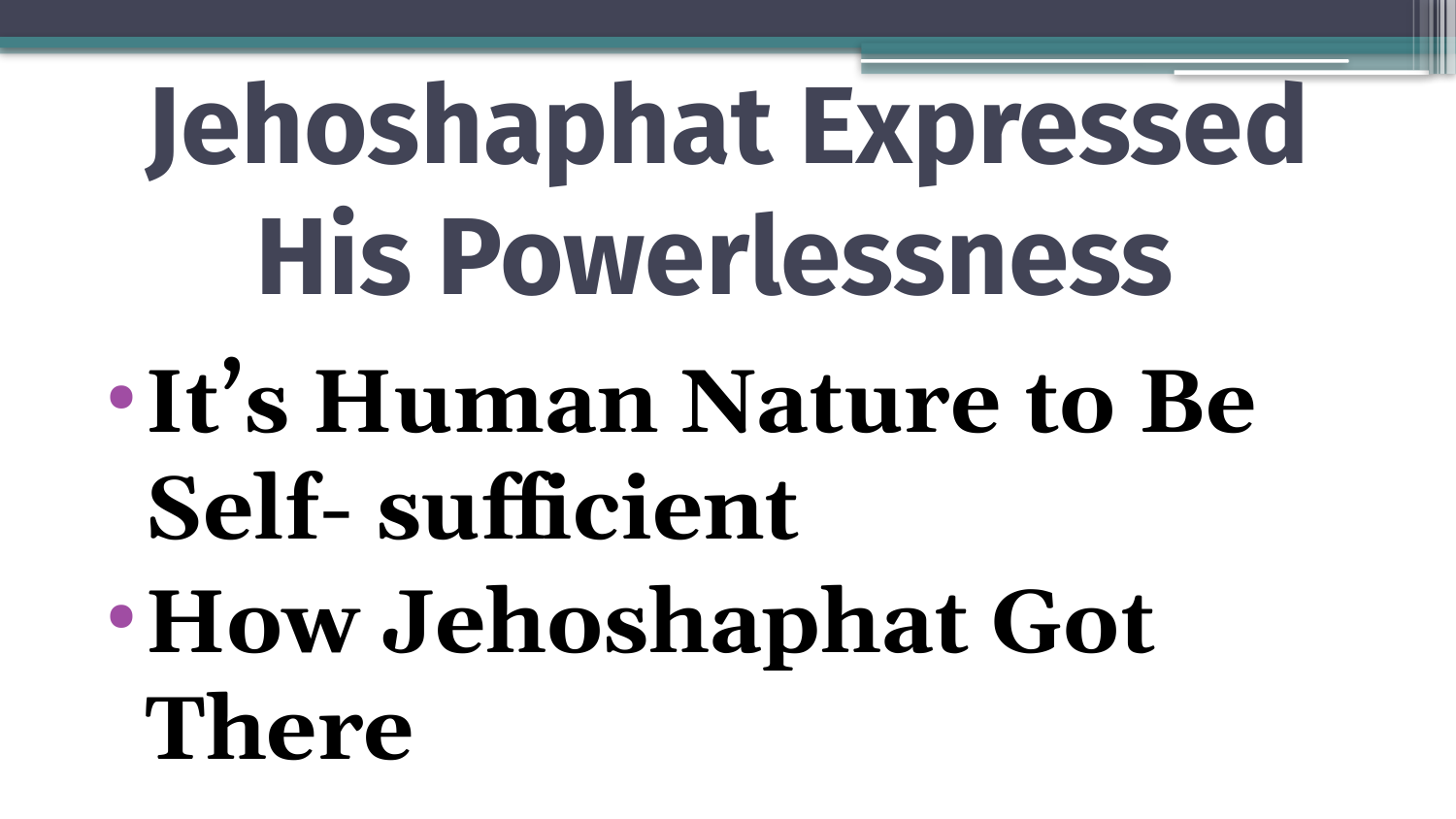

# Jehoshaphat Expressed His Powerlessness
It’s Human Nature to Be Self- sufficient
How Jehoshaphat Got There